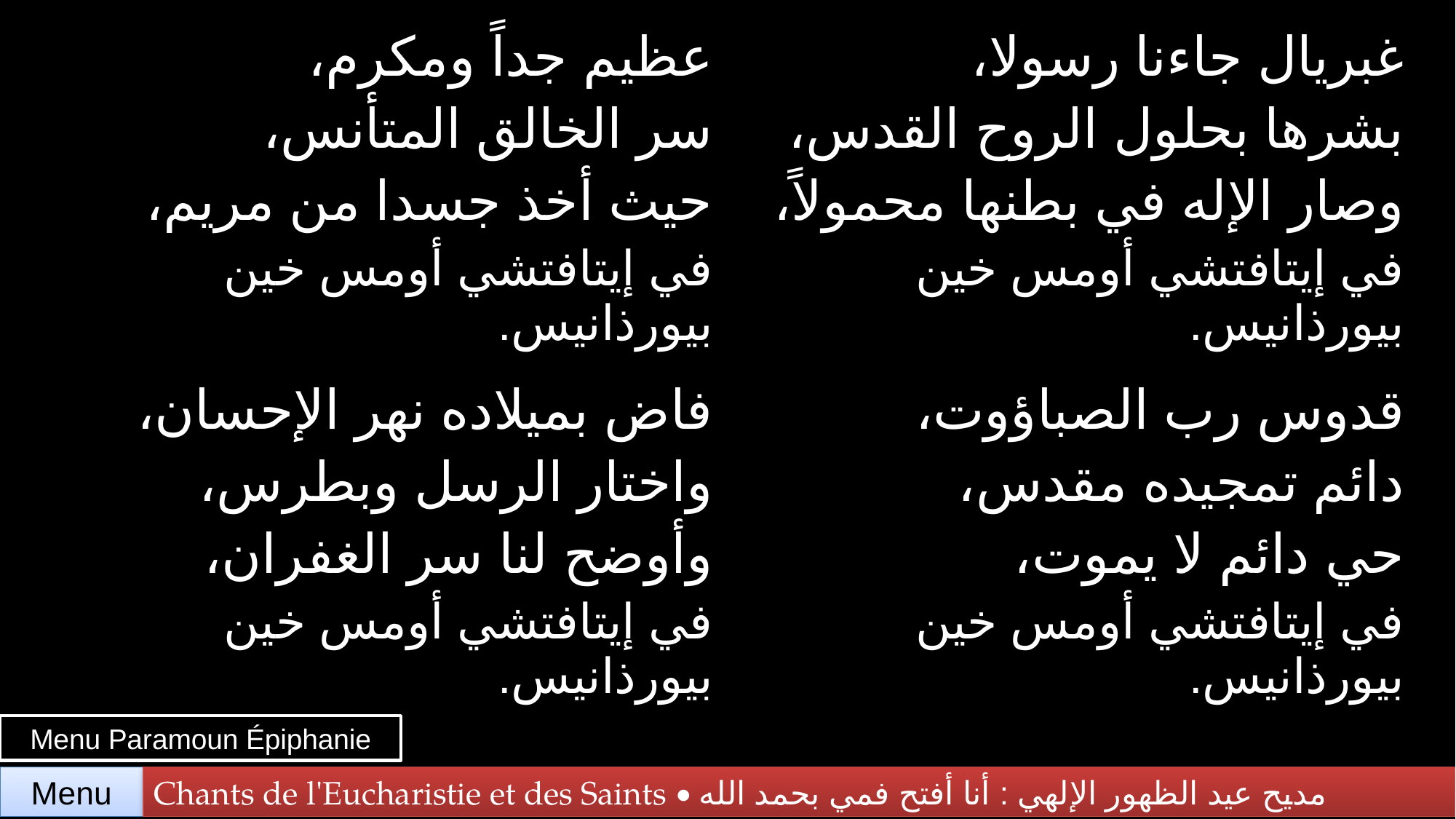

| عظيم جداً ومكرم، سر الخالق المتأنس، حيث أخذ جسدا من مريم، في إيتافتشي أومس خين بيورذانيس. | غبريال جاءنا رسولا، بشرها بحلول الروح القدس، وصار الإله في بطنها محمولاً، في إيتافتشي أومس خين بيورذانيس. |
| --- | --- |
| فاض بميلاده نهر الإحسان، واختار الرسل وبطرس، وأوضح لنا سر الغفران، في إيتافتشي أومس خين بيورذانيس. | قدوس رب الصباؤوت، دائم تمجيده مقدس، حي دائم لا يموت، في إيتافتشي أومس خين بيورذانيس. |
Menu Paramoun Épiphanie
Chants de l'Eucharistie et des Saints • مديح عيد الظهور الإلهي : أنا أفتح فمي بحمد الله
Menu